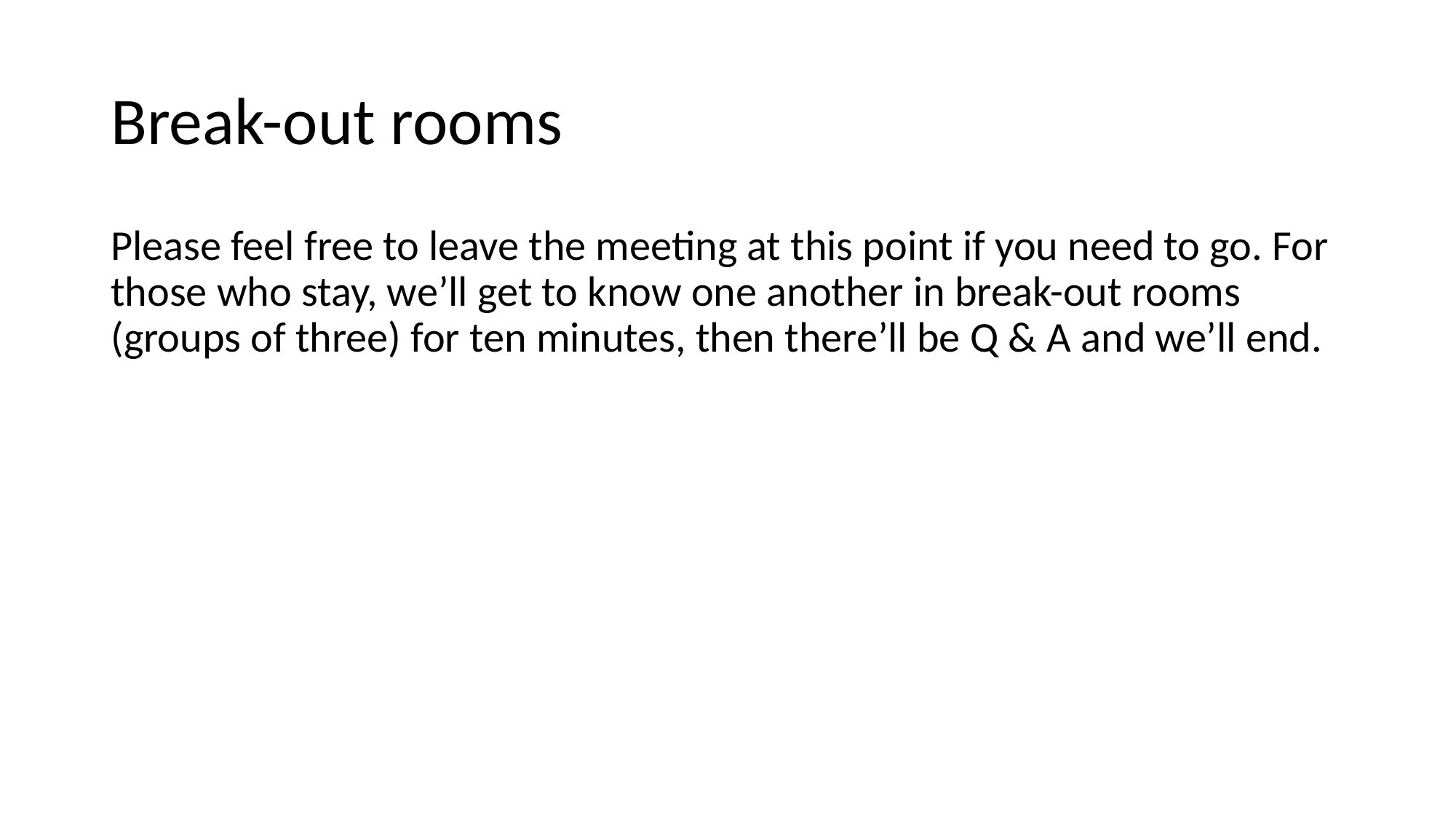

# Break-out rooms
Please feel free to leave the meeting at this point if you need to go. For those who stay, we’ll get to know one another in break-out rooms (groups of three) for ten minutes, then there’ll be Q & A and we’ll end.